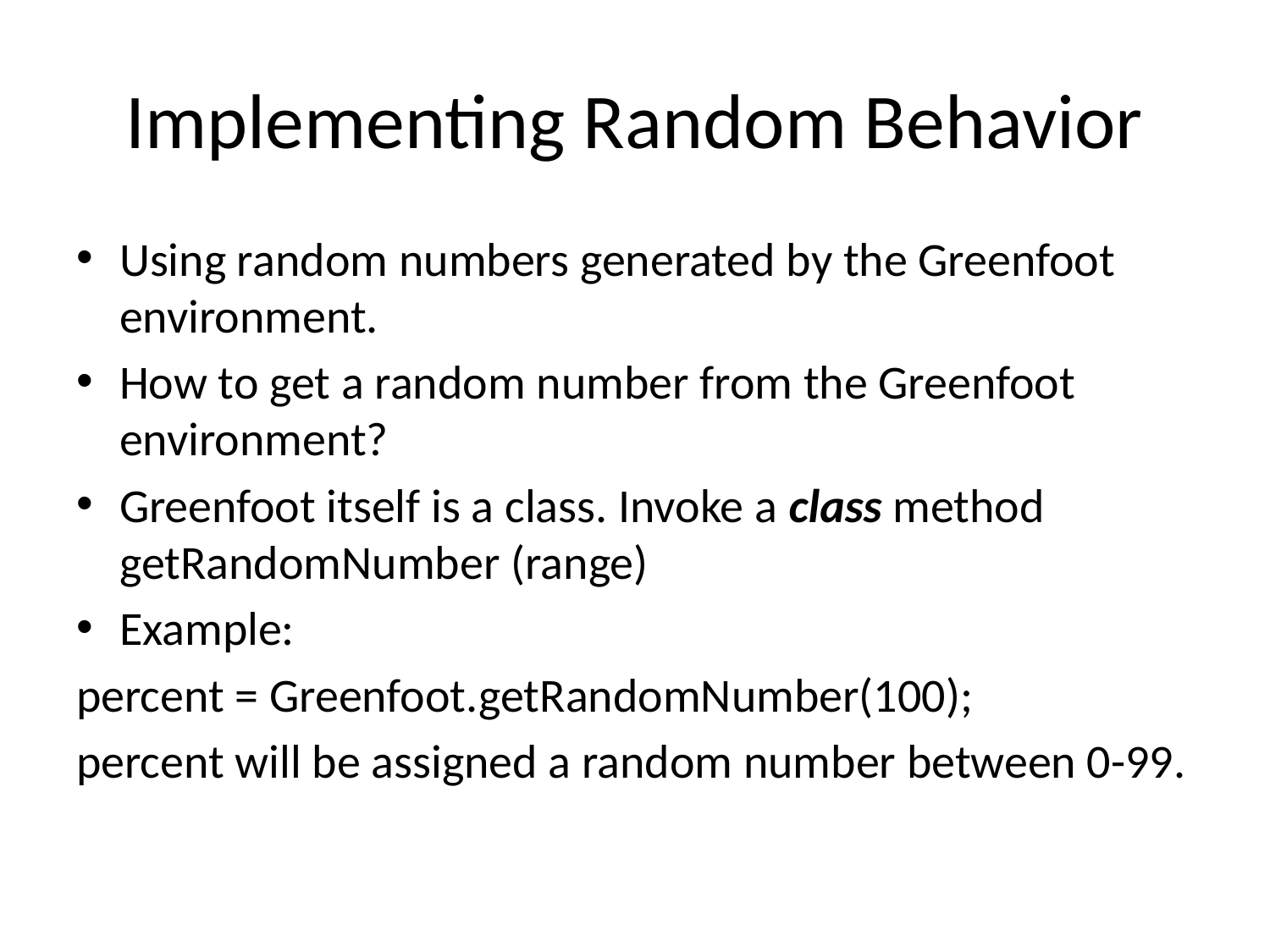

# Implementing Random Behavior
Using random numbers generated by the Greenfoot environment.
How to get a random number from the Greenfoot environment?
Greenfoot itself is a class. Invoke a class method getRandomNumber (range)
Example:
percent = Greenfoot.getRandomNumber(100);
percent will be assigned a random number between 0-99.